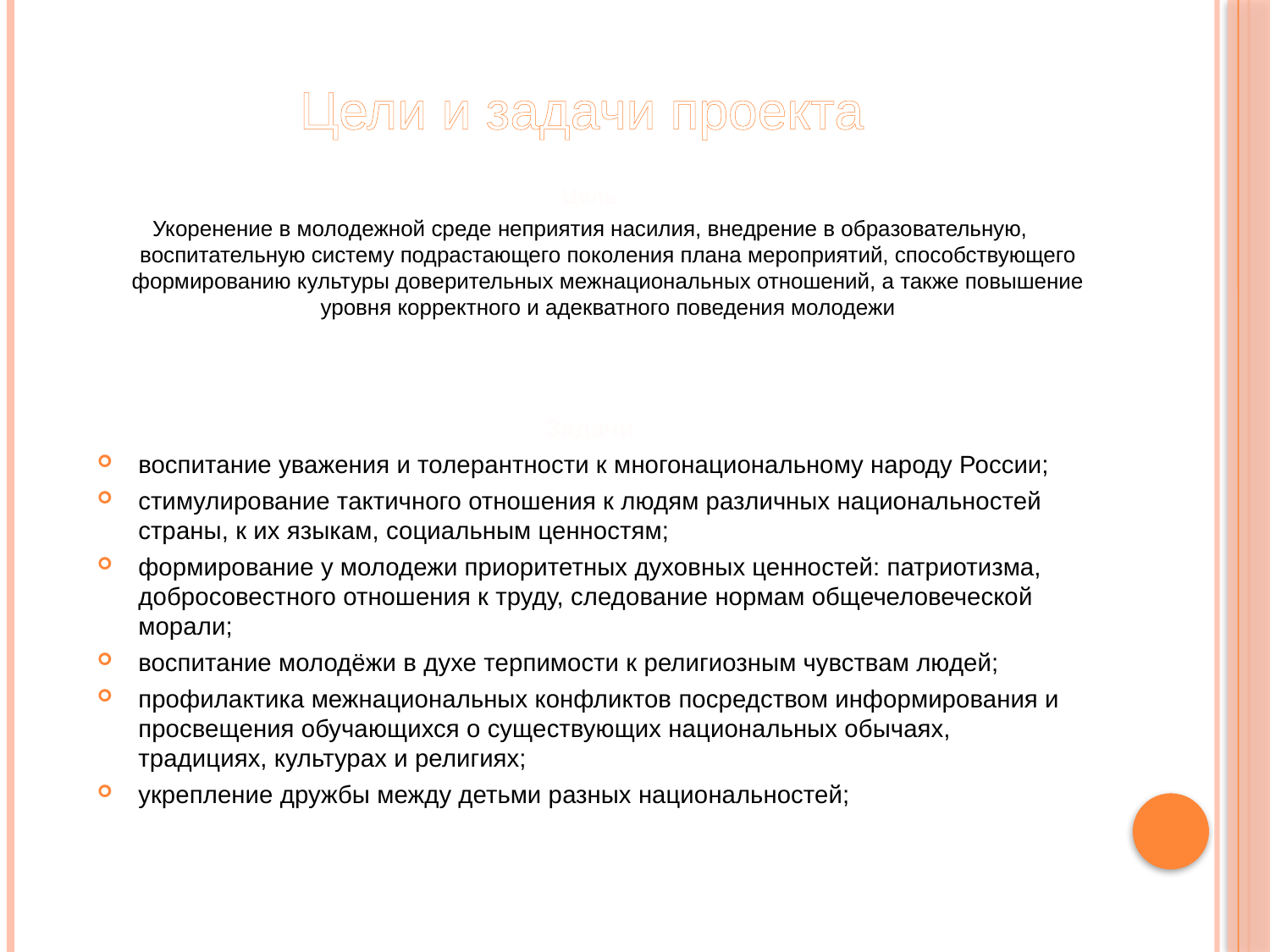

# Цели и задачи проекта
Цель
Укоренение в молодежной среде неприятия насилия, внедрение в образовательную, воспитательную систему подрастающего поколения плана мероприятий, способствующего формированию культуры доверительных межнациональных отношений, а также повышение уровня корректного и адекватного поведения молодежи

Задачи
воспитание уважения и толерантности к многонациональному народу России;
стимулирование тактичного отношения к людям различных национальностей страны, к их языкам, социальным ценностям;
формирование у молодежи приоритетных духовных ценностей: патриотизма, добросовестного отношения к труду, следование нормам общечеловеческой морали;
воспитание молодёжи в духе терпимости к религиозным чувствам людей;
профилактика межнациональных конфликтов посредством информирования и просвещения обучающихся о существующих национальных обычаях, традициях, культурах и религиях;
укрепление дружбы между детьми разных национальностей;